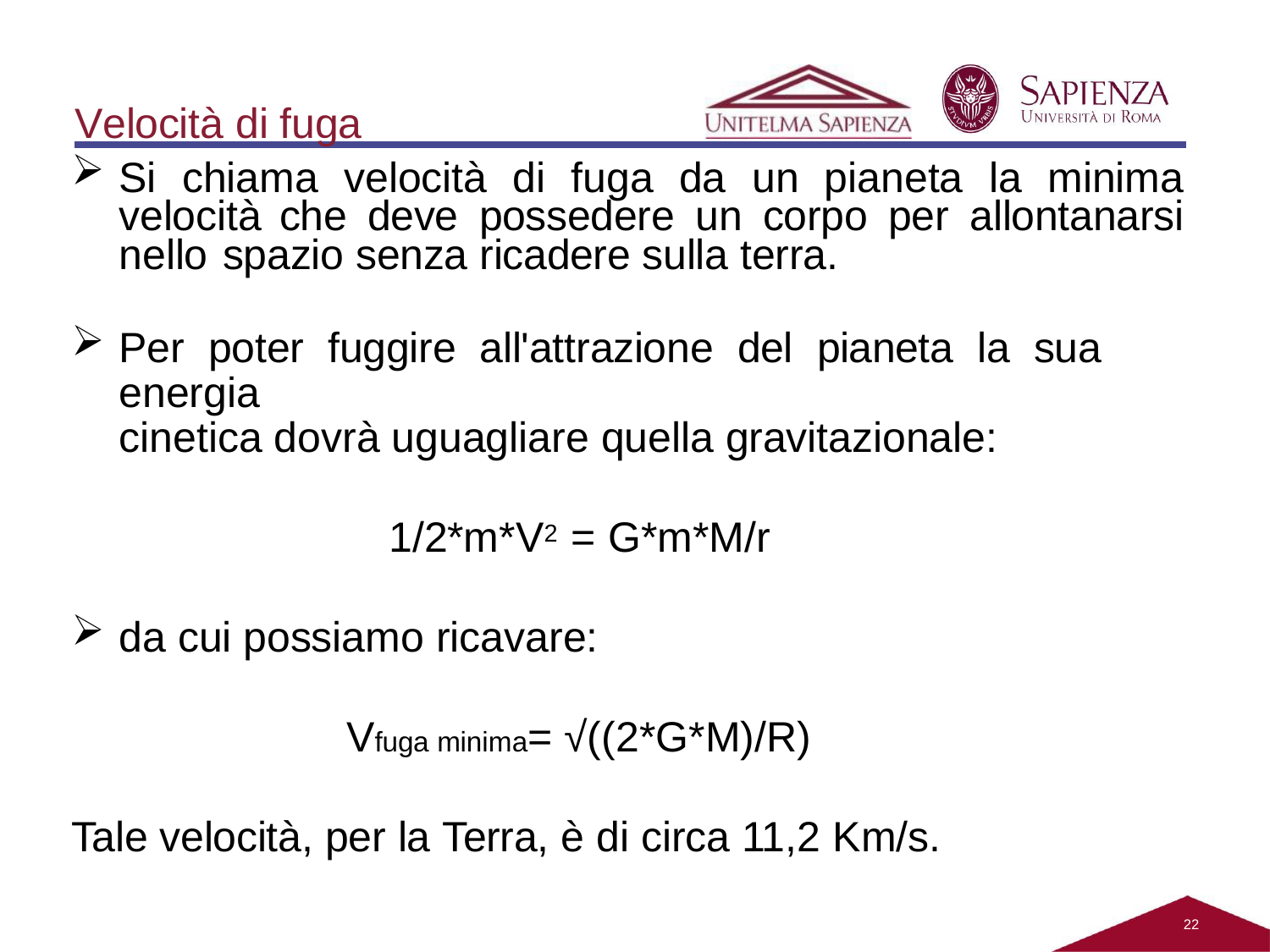

Velocità di fuga
Si chiama velocità di fuga da un pianeta la minima velocità che deve possedere un corpo per allontanarsi nello spazio senza ricadere sulla terra.

Per  poter  fuggire  all'attrazione  del  pianeta  la  sua  energia
cinetica dovrà uguagliare quella gravitazionale:

1/2*m*V2  = G*m*M/r

da cui possiamo ricavare:

Vfuga minima= √((2*G*M)/R)

Tale velocità, per la Terra, è di circa 11,2 Km/s.
22